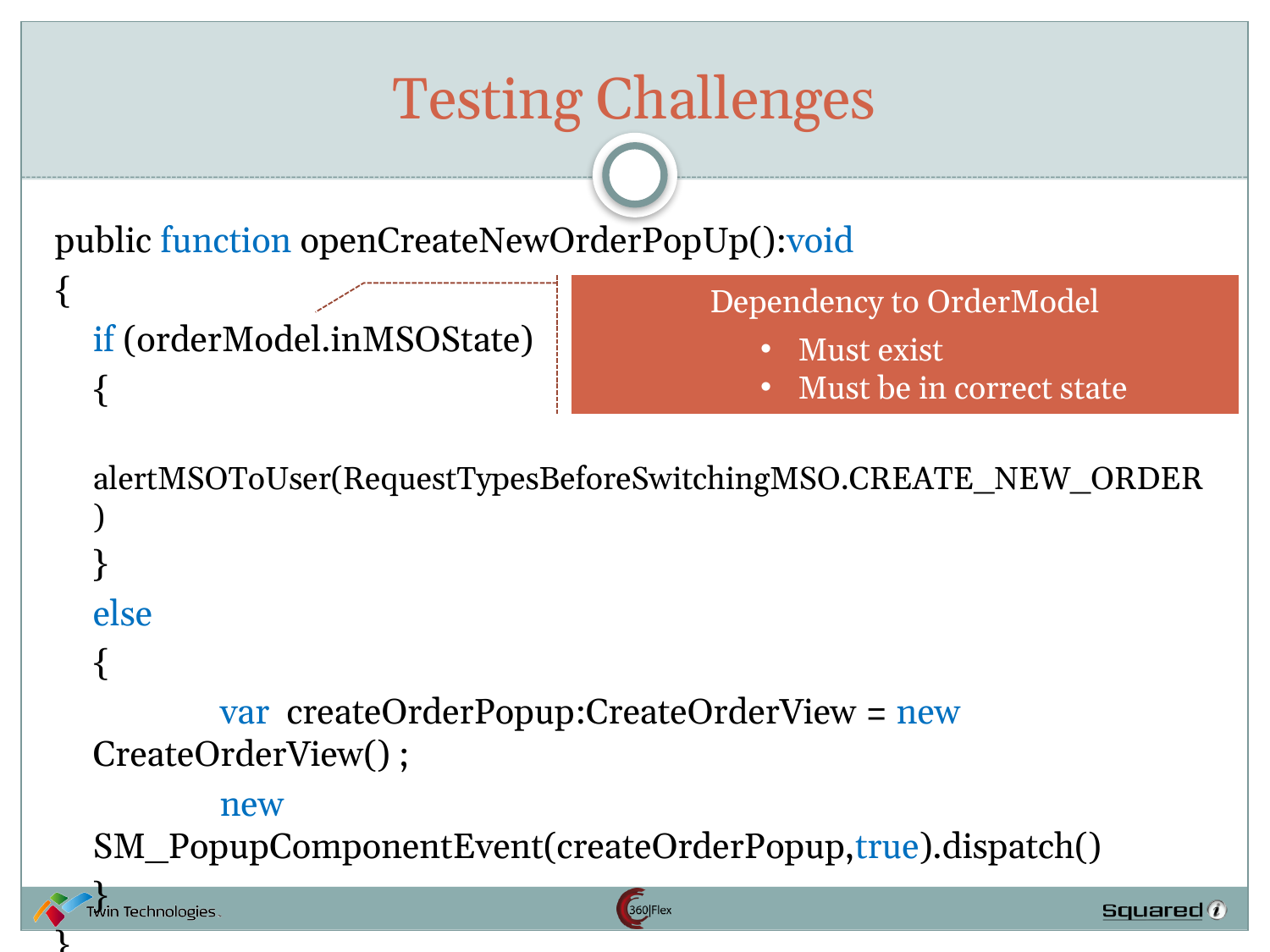

# Testing Challenges
public function openCreateNewOrderPopUp():void
{
	if (orderModel.inMSOState)
	{
	alertMSOToUser(RequestTypesBeforeSwitchingMSO.CREATE_NEW_ORDER)
	}
	else
	{
		var  createOrderPopup:CreateOrderView = new CreateOrderView() ;
		new SM_PopupComponentEvent(createOrderPopup,true).dispatch()
	}
}
Dependency to OrderModel
 Must exist
 Must be in correct state